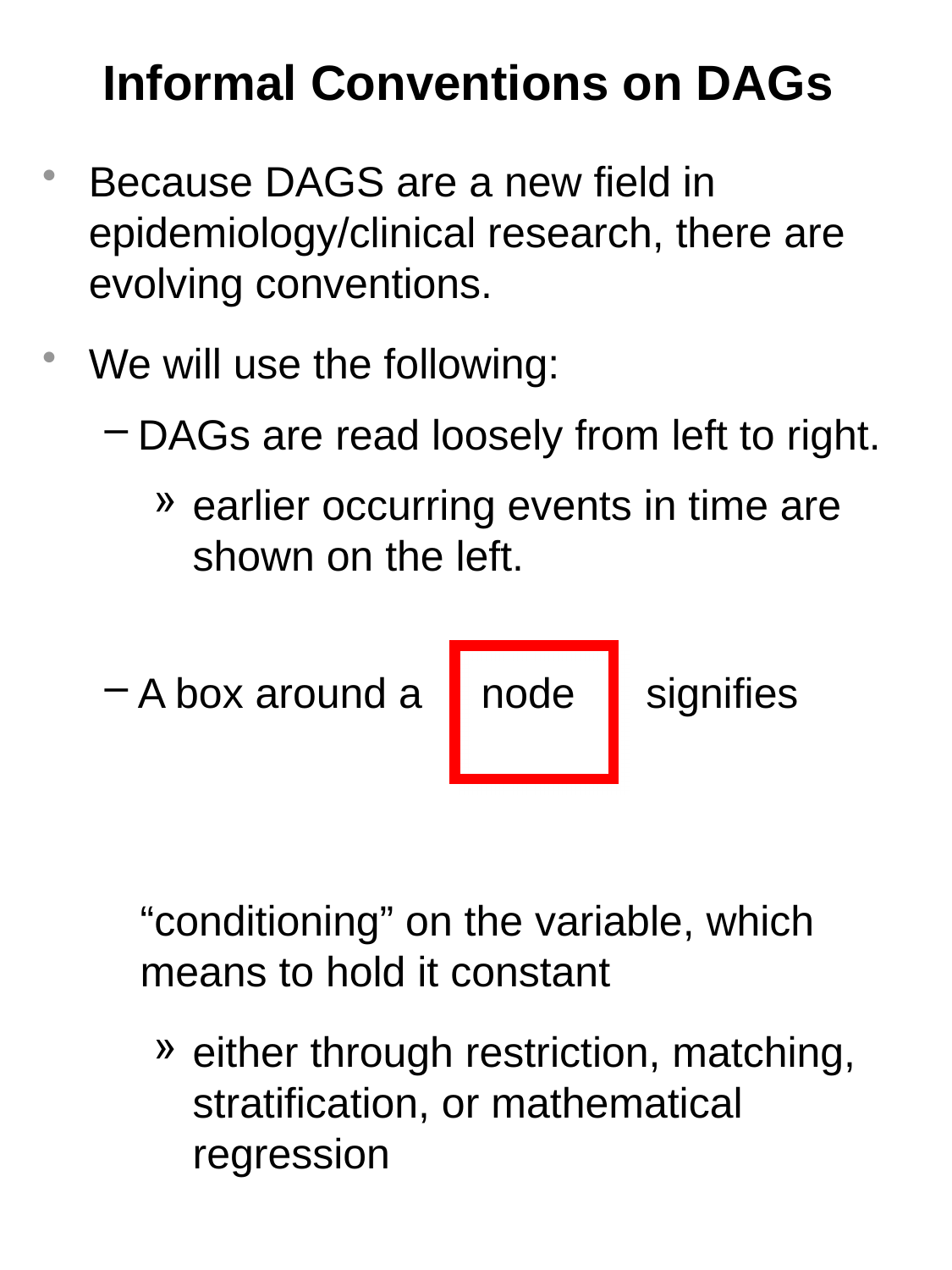

# Informal Conventions on DAGs
Because DAGS are a new field in epidemiology/clinical research, there are evolving conventions.
We will use the following:
DAGs are read loosely from left to right.
earlier occurring events in time are shown on the left.

A box around a     node      signifies

“conditioning” on the variable, which means to hold it constant
either through restriction, matching, stratification, or mathematical regression